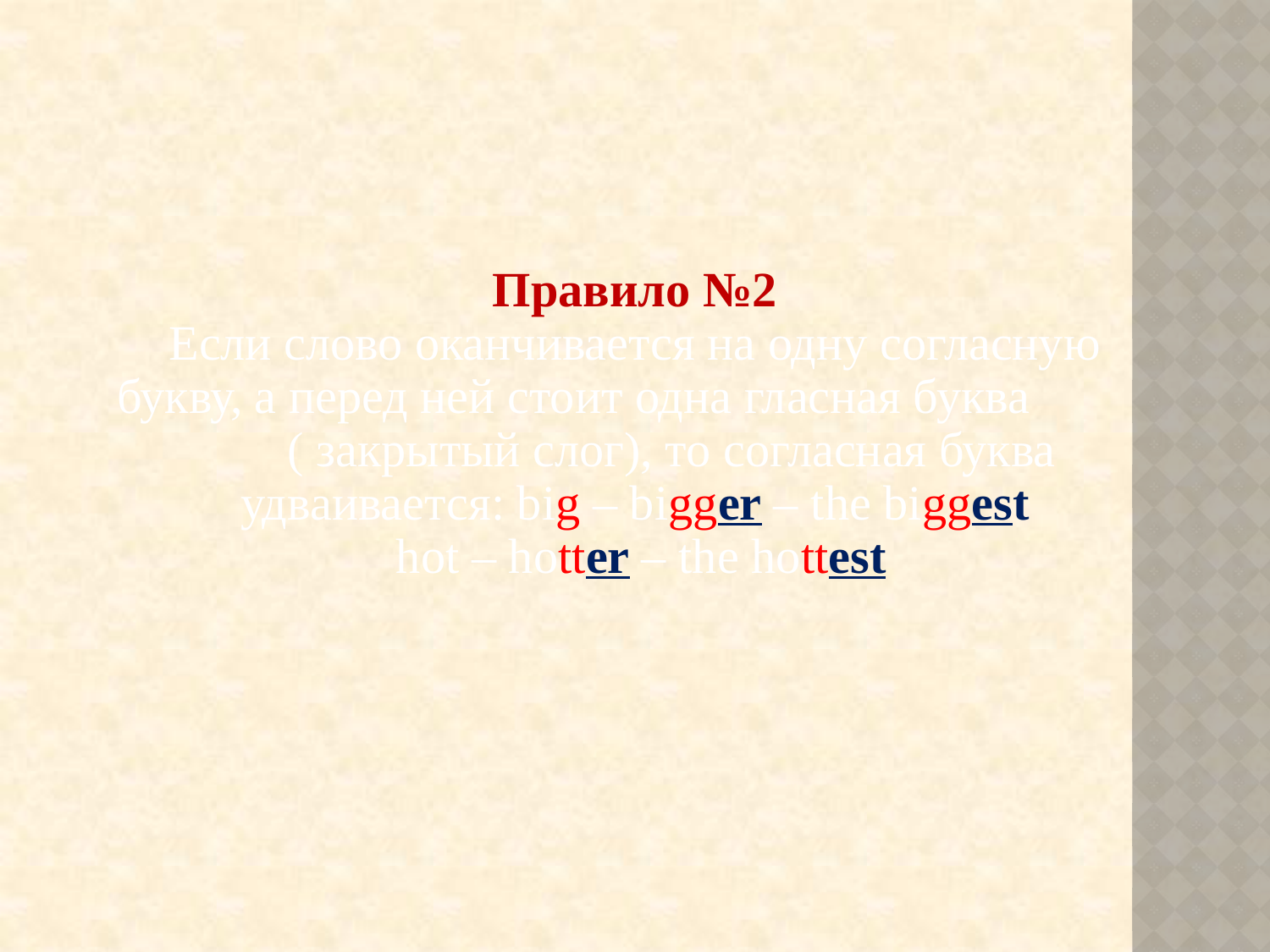

Правило №2
Если слово оканчивается на одну согласную букву, а перед ней стоит одна гласная буква                 ( закрытый слог), то согласная буква удваивается: big – bigger – the biggest
 hot – hotter – the hottest